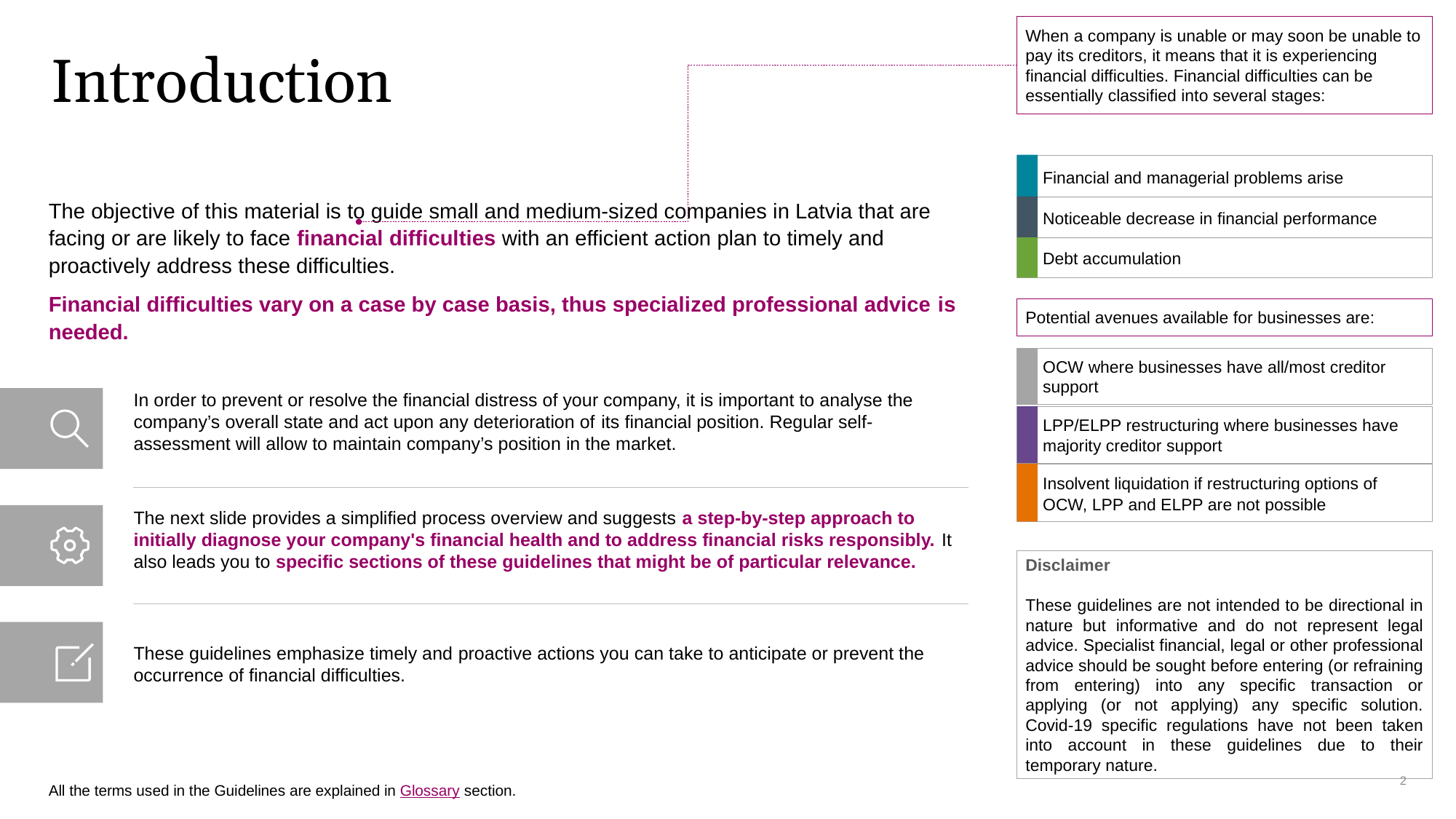

When a company is unable or may soon be unable to pay its creditors, it means that it is experiencing financial difficulties. Financial difficulties can be essentially classified into several stages:
# Introduction

Financial and managerial problems arise
The objective of this material is to guide small and medium-sized companies in Latvia that are facing or are likely to face financial difficulties with an efficient action plan to timely and proactively address these difficulties.
Financial difficulties vary on a case by case basis, thus specialized professional advice is needed.

Noticeable decrease in financial performance

Debt accumulation
Potential avenues available for businesses are:

OCW where businesses have all/most creditor support

In order to prevent or resolve the financial distress of your company, it is important to analyse the company’s overall state and act upon any deterioration of its financial position. Regular self-assessment will allow to maintain company’s position in the market.

LPP/ELPP restructuring where businesses have majority creditor support

Insolvent liquidation if restructuring options of OCW, LPP and ELPP are not possible

The next slide provides a simplified process overview and suggests a step-by-step approach to initially diagnose your company's financial health and to address financial risks responsibly. It also leads you to specific sections of these guidelines that might be of particular relevance.
Disclaimer

These guidelines are not intended to be directional in nature but informative and do not represent legal advice. Specialist financial, legal or other professional advice should be sought before entering (or refraining from entering) into any specific transaction or applying (or not applying) any specific solution. Covid-19 specific regulations have not been taken into account in these guidelines due to their temporary nature.

These guidelines emphasize timely and proactive actions you can take to anticipate or prevent the occurrence of financial difficulties.

2
All the terms used in the Guidelines are explained in Glossary section.